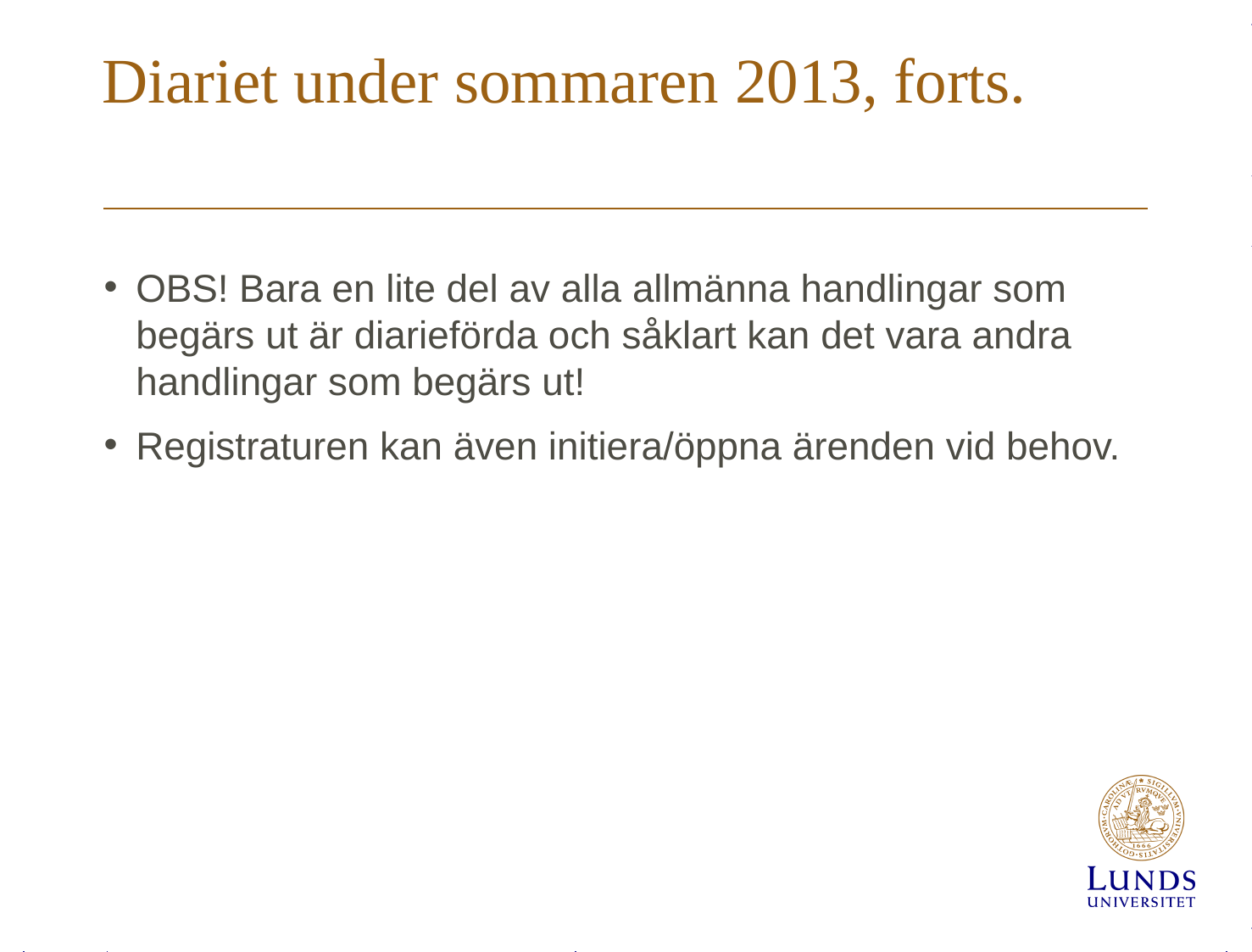

# Diariet under sommaren 2013, forts.
OBS! Bara en lite del av alla allmänna handlingar som begärs ut är diarieförda och såklart kan det vara andra handlingar som begärs ut!
Registraturen kan även initiera/öppna ärenden vid behov.